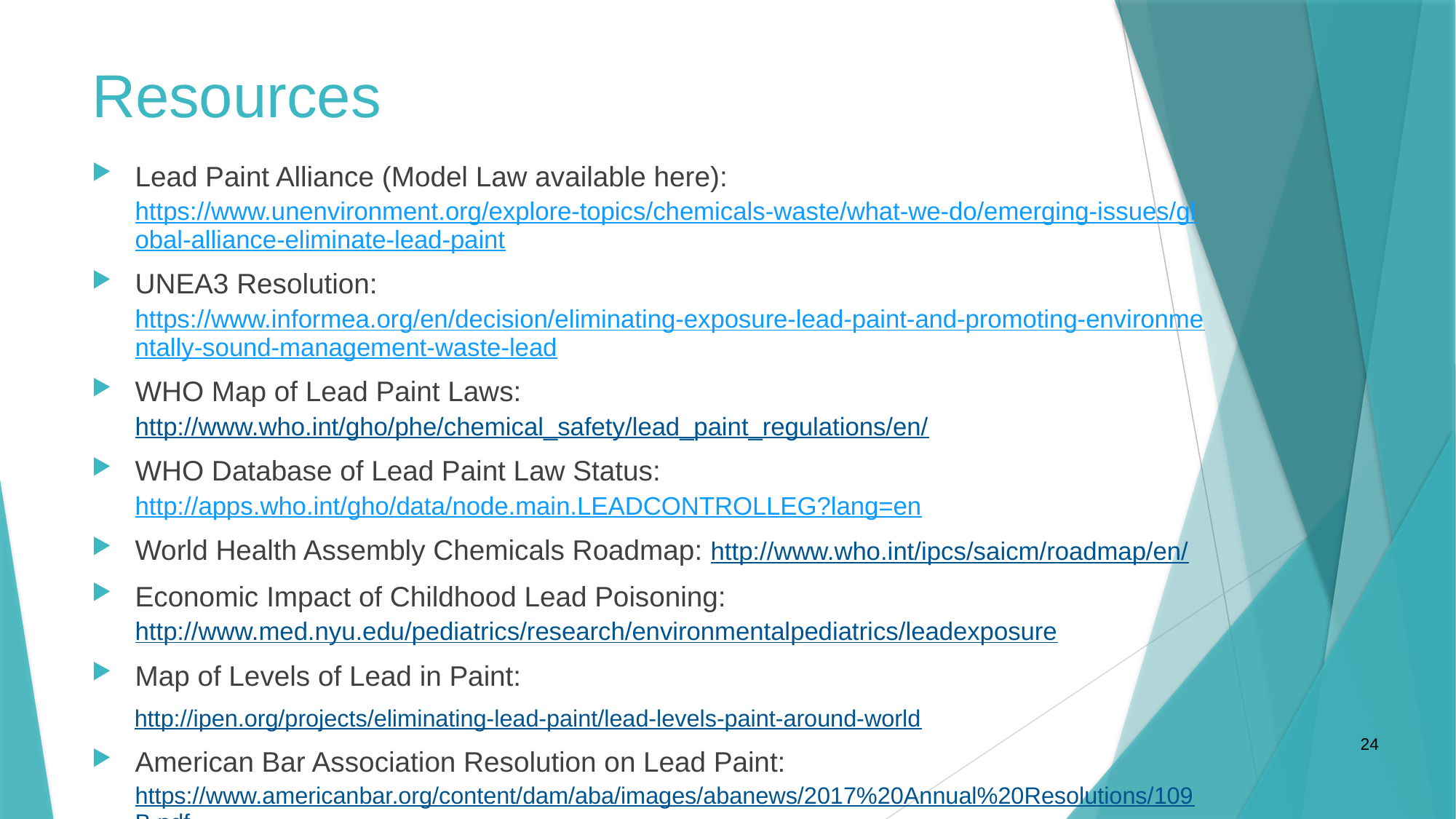

# Resources
Lead Paint Alliance (Model Law available here): https://www.unenvironment.org/explore-topics/chemicals-waste/what-we-do/emerging-issues/global-alliance-eliminate-lead-paint
UNEA3 Resolution: https://www.informea.org/en/decision/eliminating-exposure-lead-paint-and-promoting-environmentally-sound-management-waste-lead
WHO Map of Lead Paint Laws: http://www.who.int/gho/phe/chemical_safety/lead_paint_regulations/en/
WHO Database of Lead Paint Law Status: http://apps.who.int/gho/data/node.main.LEADCONTROLLEG?lang=en
World Health Assembly Chemicals Roadmap: http://www.who.int/ipcs/saicm/roadmap/en/
Economic Impact of Childhood Lead Poisoning:  http://www.med.nyu.edu/pediatrics/research/environmentalpediatrics/leadexposure
Map of Levels of Lead in Paint:
http://ipen.org/projects/eliminating-lead-paint/lead-levels-paint-around-world
American Bar Association Resolution on Lead Paint:  https://www.americanbar.org/content/dam/aba/images/abanews/2017%20Annual%20Resolutions/109B.pdf
24